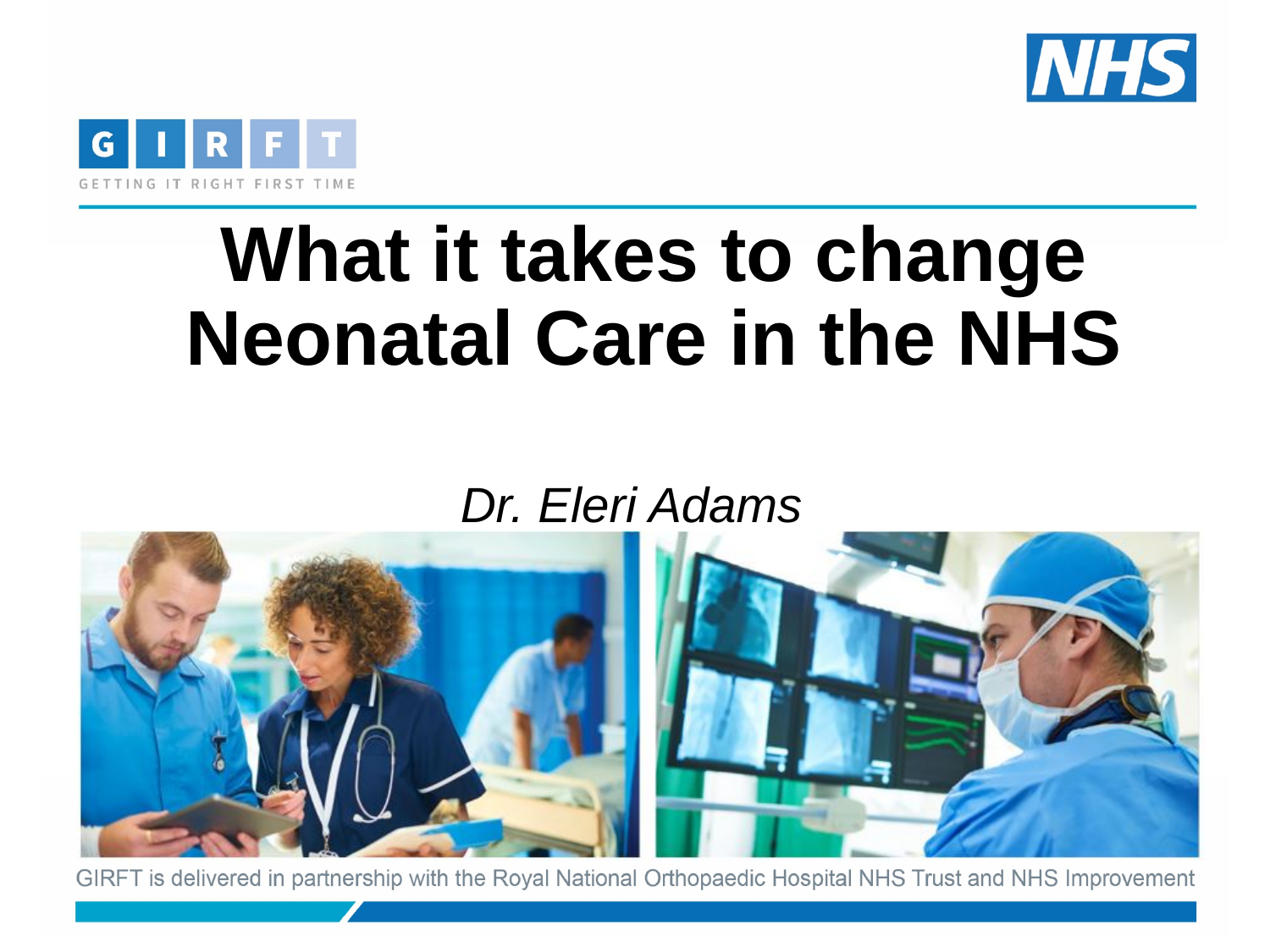

# What it takes to change Neonatal Care in the NHS
Dr. Eleri Adams